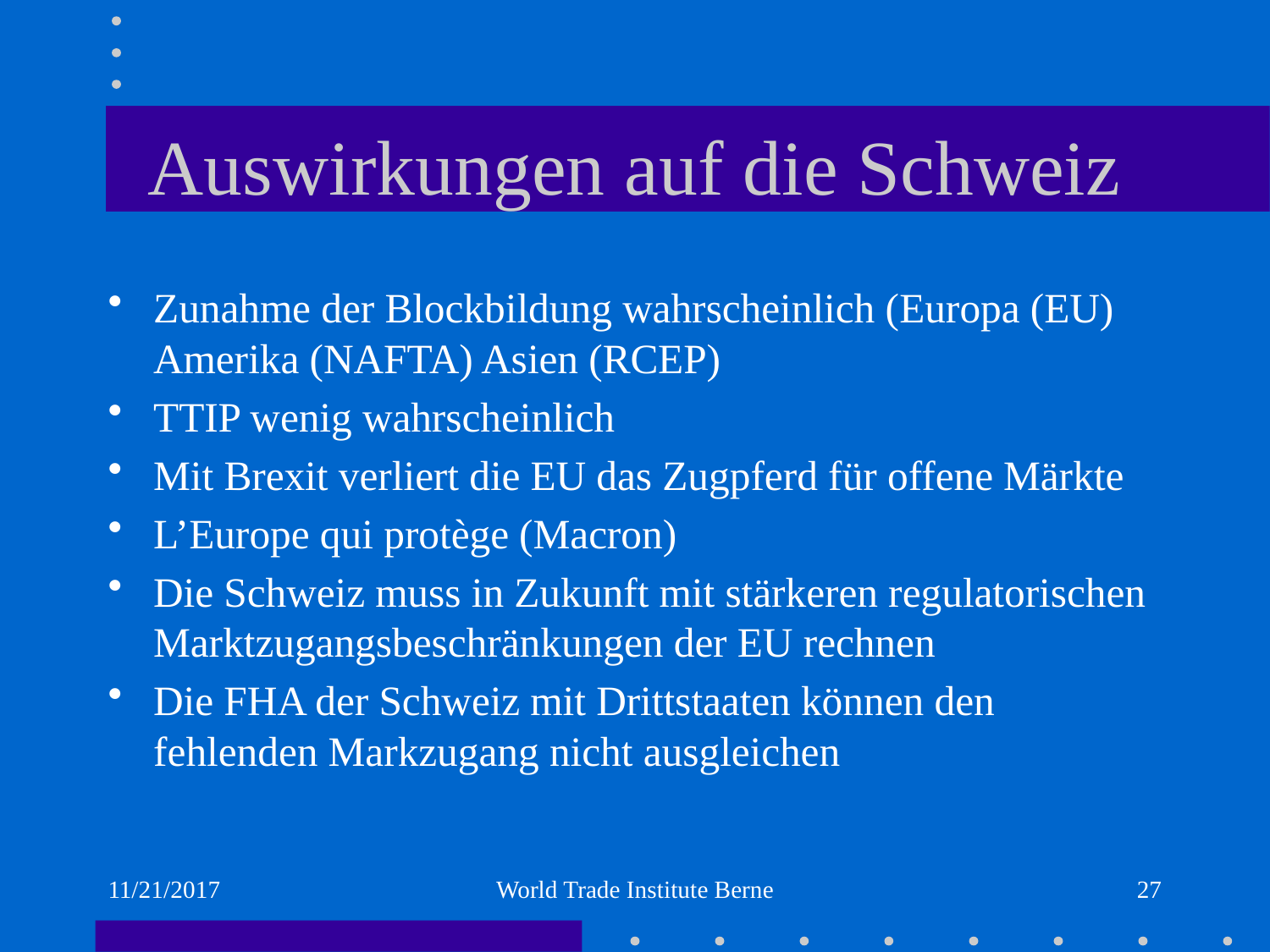

# Auswirkungen auf die Schweiz
Zunahme der Blockbildung wahrscheinlich (Europa (EU) Amerika (NAFTA) Asien (RCEP)
TTIP wenig wahrscheinlich
Mit Brexit verliert die EU das Zugpferd für offene Märkte
L’Europe qui protège (Macron)
Die Schweiz muss in Zukunft mit stärkeren regulatorischen Marktzugangsbeschränkungen der EU rechnen
Die FHA der Schweiz mit Drittstaaten können den fehlenden Markzugang nicht ausgleichen
11/21/2017
World Trade Institute Berne
27